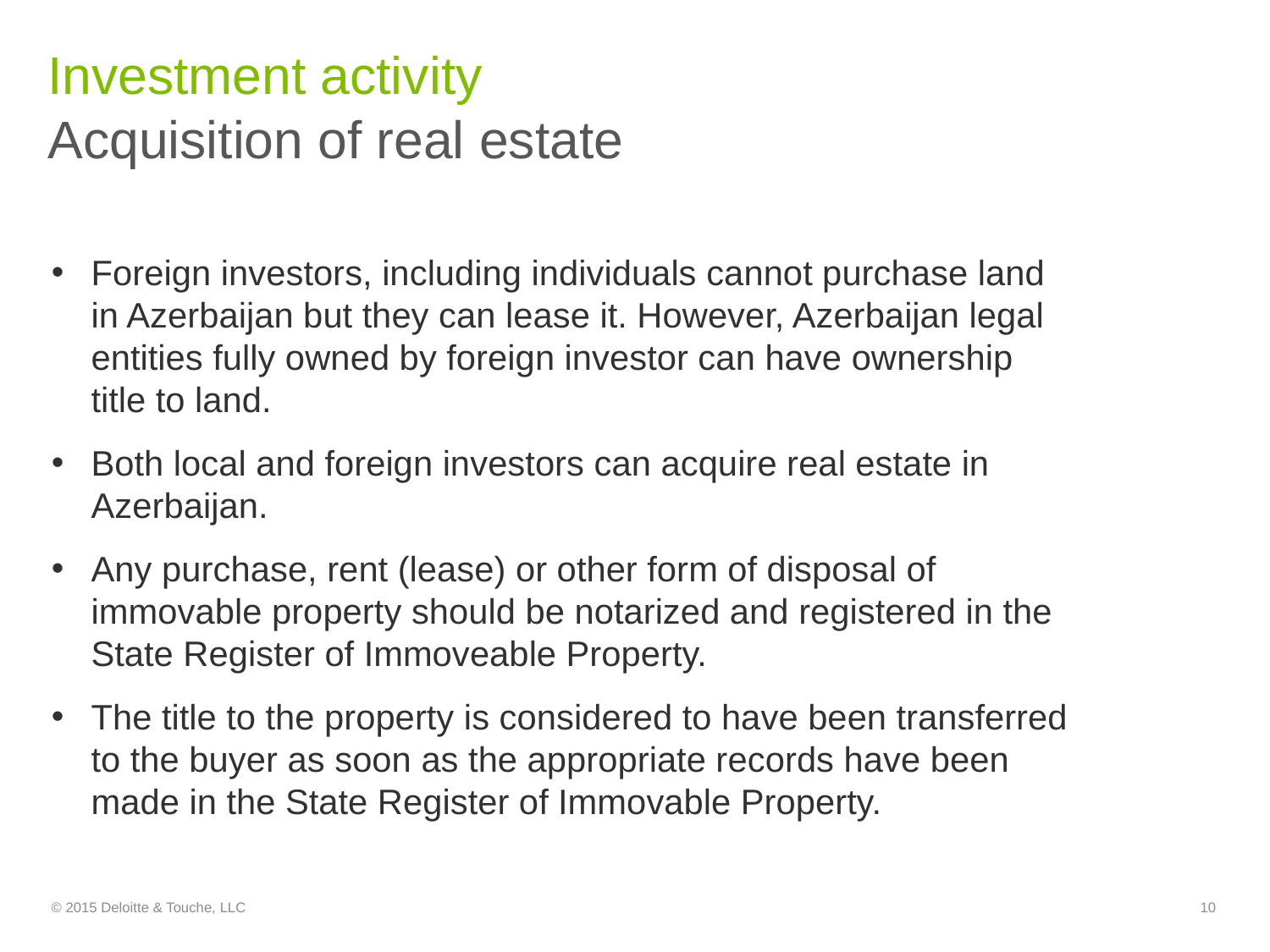

# Investment activity
Acquisition of real estate
Foreign investors, including individuals cannot purchase land in Azerbaijan but they can lease it. However, Azerbaijan legal entities fully owned by foreign investor can have ownership title to land.
Both local and foreign investors can acquire real estate in Azerbaijan.
Any purchase, rent (lease) or other form of disposal of immovable property should be notarized and registered in the State Register of Immoveable Property.
The title to the property is considered to have been transferred to the buyer as soon as the appropriate records have been made in the State Register of Immovable Property.